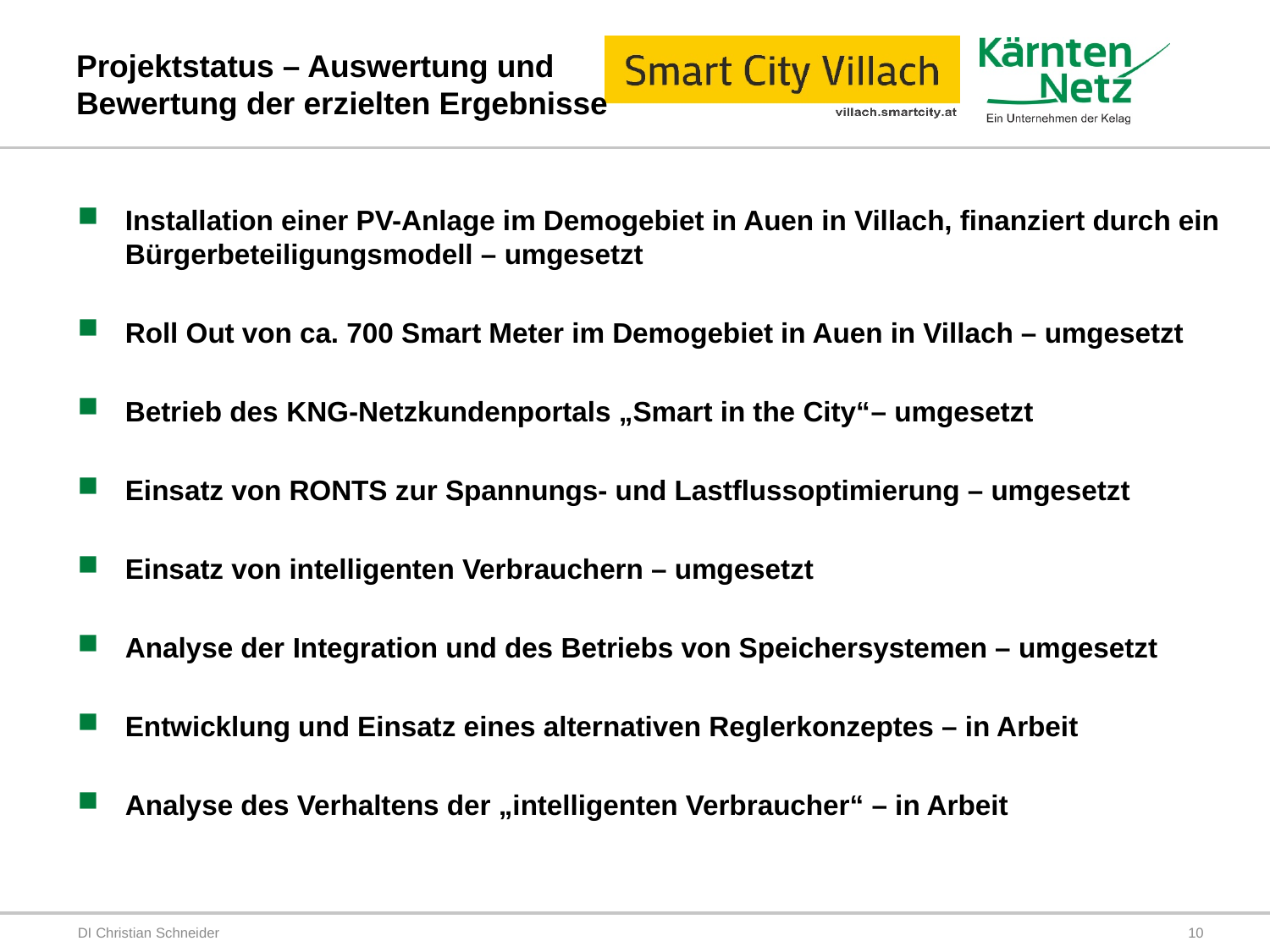

# Projektstatus – Auswertung und Bewertung der erzielten Ergebnisse
Installation einer PV-Anlage im Demogebiet in Auen in Villach, finanziert durch ein Bürgerbeteiligungsmodell – umgesetzt

Roll Out von ca. 700 Smart Meter im Demogebiet in Auen in Villach – umgesetzt

Betrieb des KNG-Netzkundenportals „Smart in the City“– umgesetzt

Einsatz von RONTS zur Spannungs- und Lastflussoptimierung – umgesetzt

Einsatz von intelligenten Verbrauchern – umgesetzt

Analyse der Integration und des Betriebs von Speichersystemen – umgesetzt

Entwicklung und Einsatz eines alternativen Reglerkonzeptes – in Arbeit

Analyse des Verhaltens der „intelligenten Verbraucher“ – in Arbeit
DI Christian Schneider
10